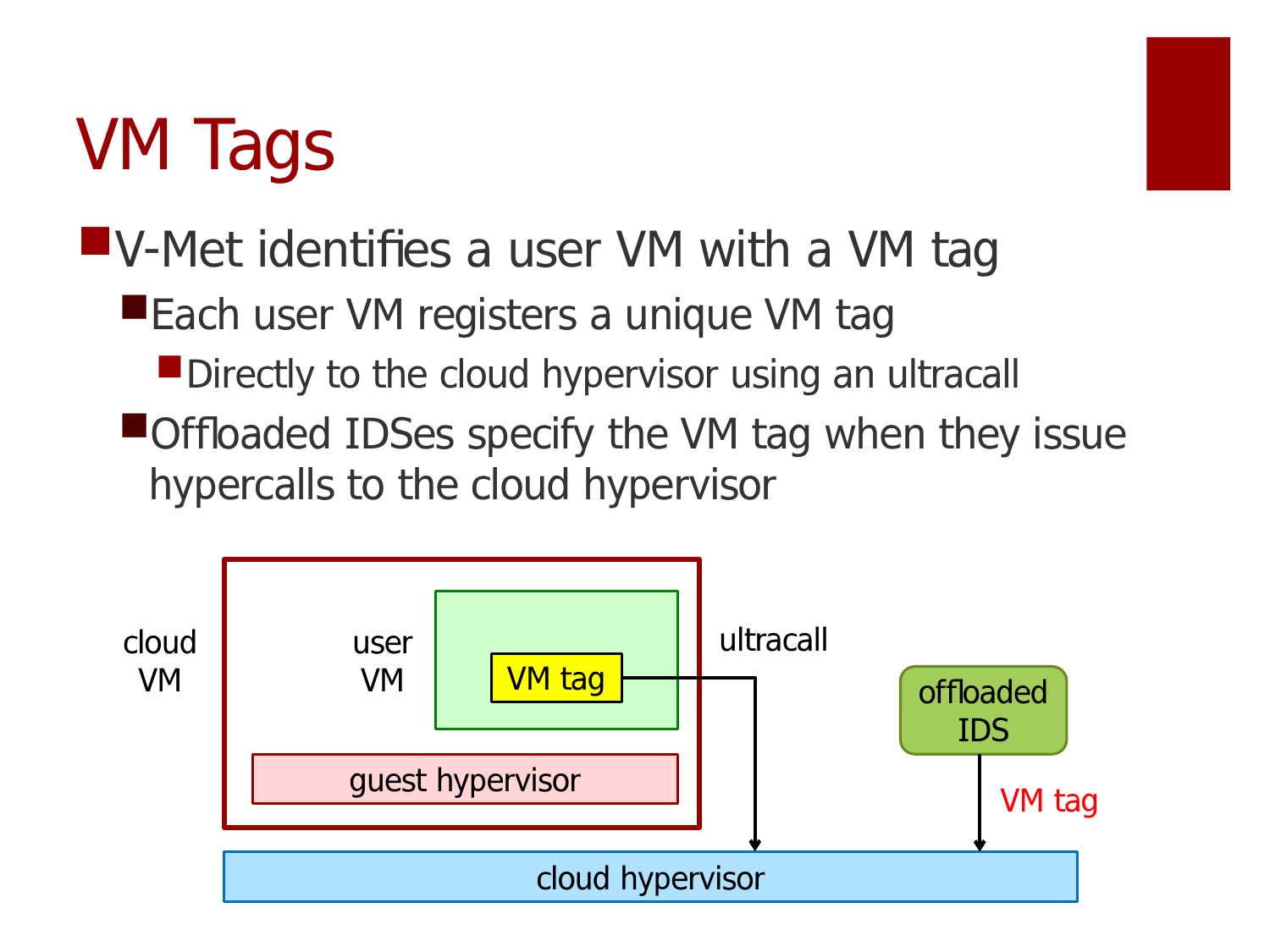

# VM Tags
V-Met identifies a user VM with a VM tag
Each user VM registers a unique VM tag
Directly to the cloud hypervisor using an ultracall
Offloaded IDSes specify the VM tag when they issue hypercalls to the cloud hypervisor

ultracall
cloud
VM
user
VM
VM tag
offloaded
IDS
guest hypervisor
VM tag
cloud hypervisor